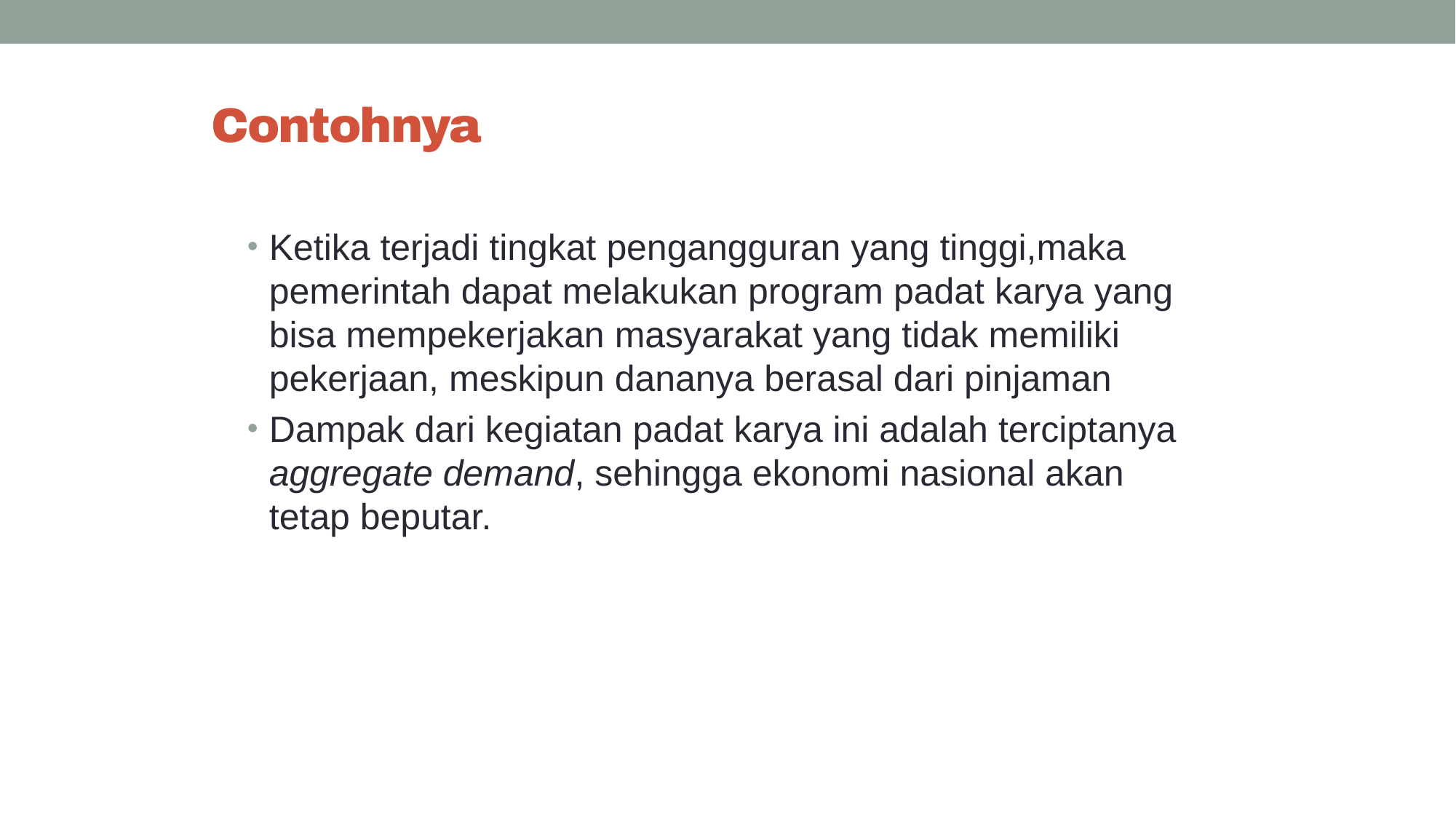

# Contohnya
Ketika terjadi tingkat pengangguran yang tinggi,maka pemerintah dapat melakukan program padat karya yang bisa mempekerjakan masyarakat yang tidak memiliki pekerjaan, meskipun dananya berasal dari pinjaman
Dampak dari kegiatan padat karya ini adalah terciptanya aggregate demand, sehingga ekonomi nasional akan tetap beputar.